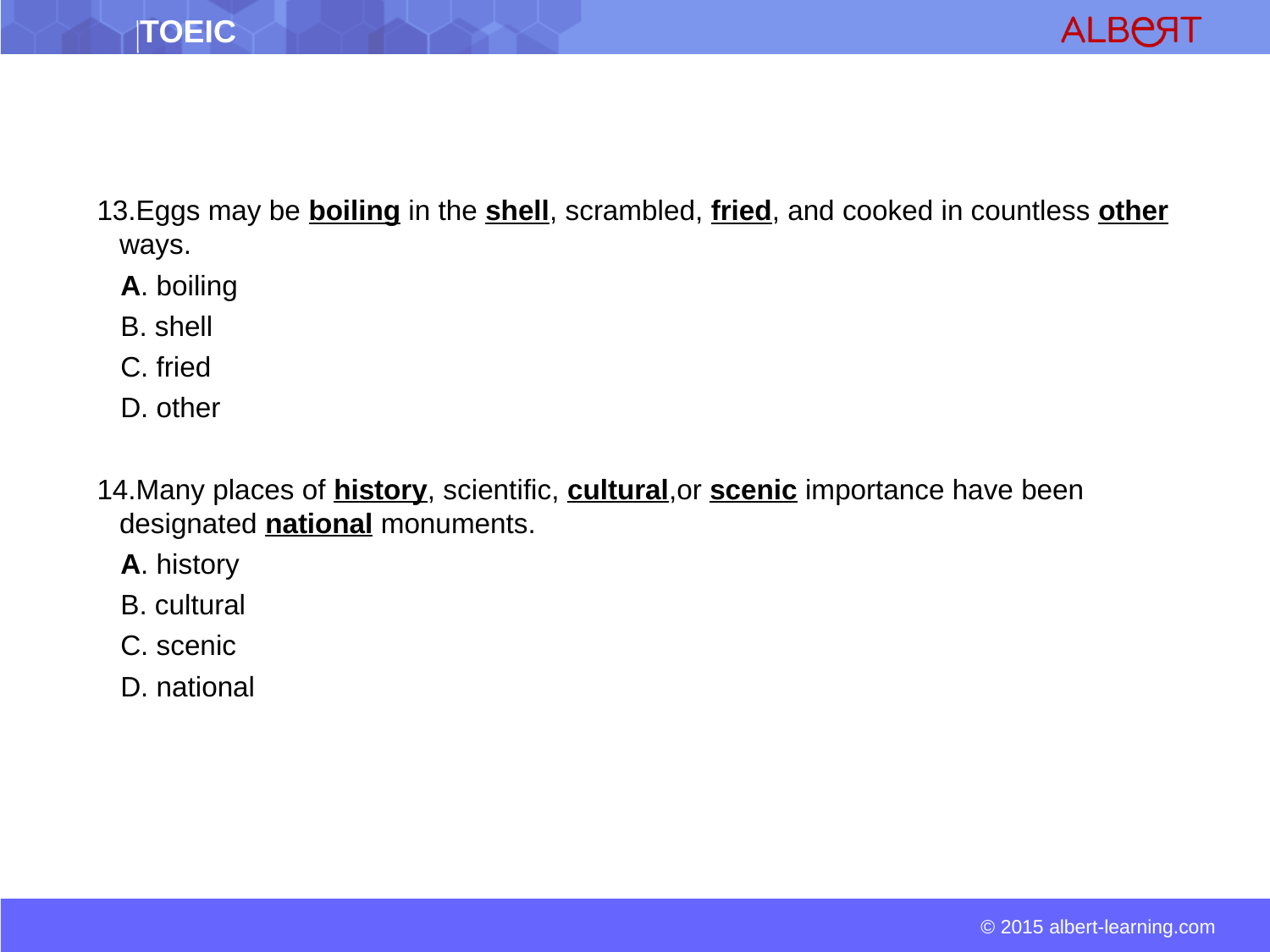

13.Eggs may be boiling in the shell, scrambled, fried, and cooked in countless other ways.
   A. boiling
   B. shell
   C. fried
   D. other

14.Many places of history, scientific, cultural,or scenic importance have been designated national monuments.
   A. history
   B. cultural
   C. scenic
   D. national